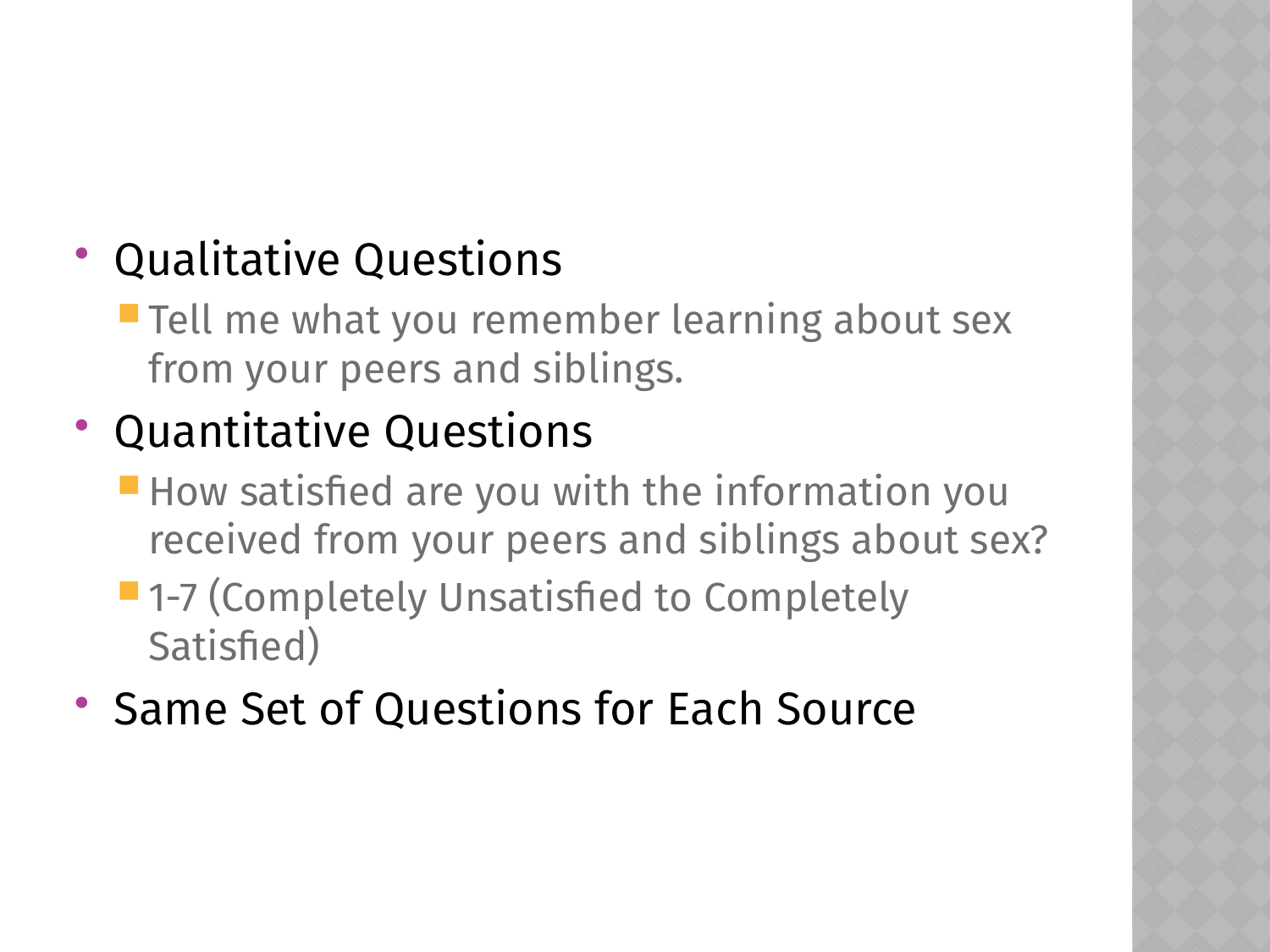

#
Qualitative Questions
Tell me what you remember learning about sex from your peers and siblings.
Quantitative Questions
How satisfied are you with the information you received from your peers and siblings about sex?
1-7 (Completely Unsatisfied to Completely Satisfied)
Same Set of Questions for Each Source